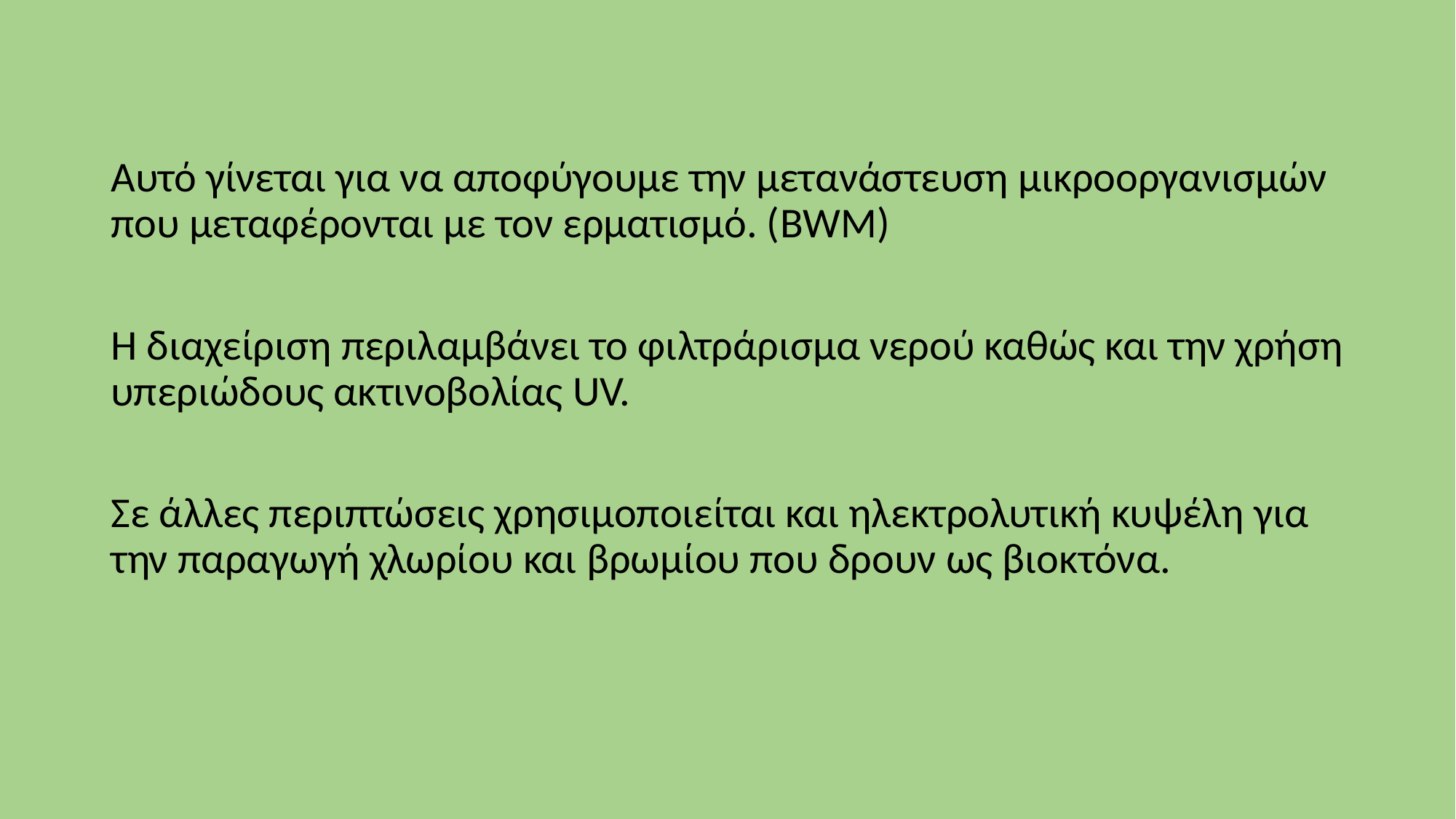

Αυτό γίνεται για να αποφύγουμε την μετανάστευση μικροοργανισμών που μεταφέρονται με τον ερματισμό. (BWM)

Η διαχείριση περιλαμβάνει το φιλτράρισμα νερού καθώς και την χρήση υπεριώδους ακτινοβολίας UV.

Σε άλλες περιπτώσεις χρησιμοποιείται και ηλεκτρολυτική κυψέλη για την παραγωγή χλωρίου και βρωμίου που δρουν ως βιοκτόνα.